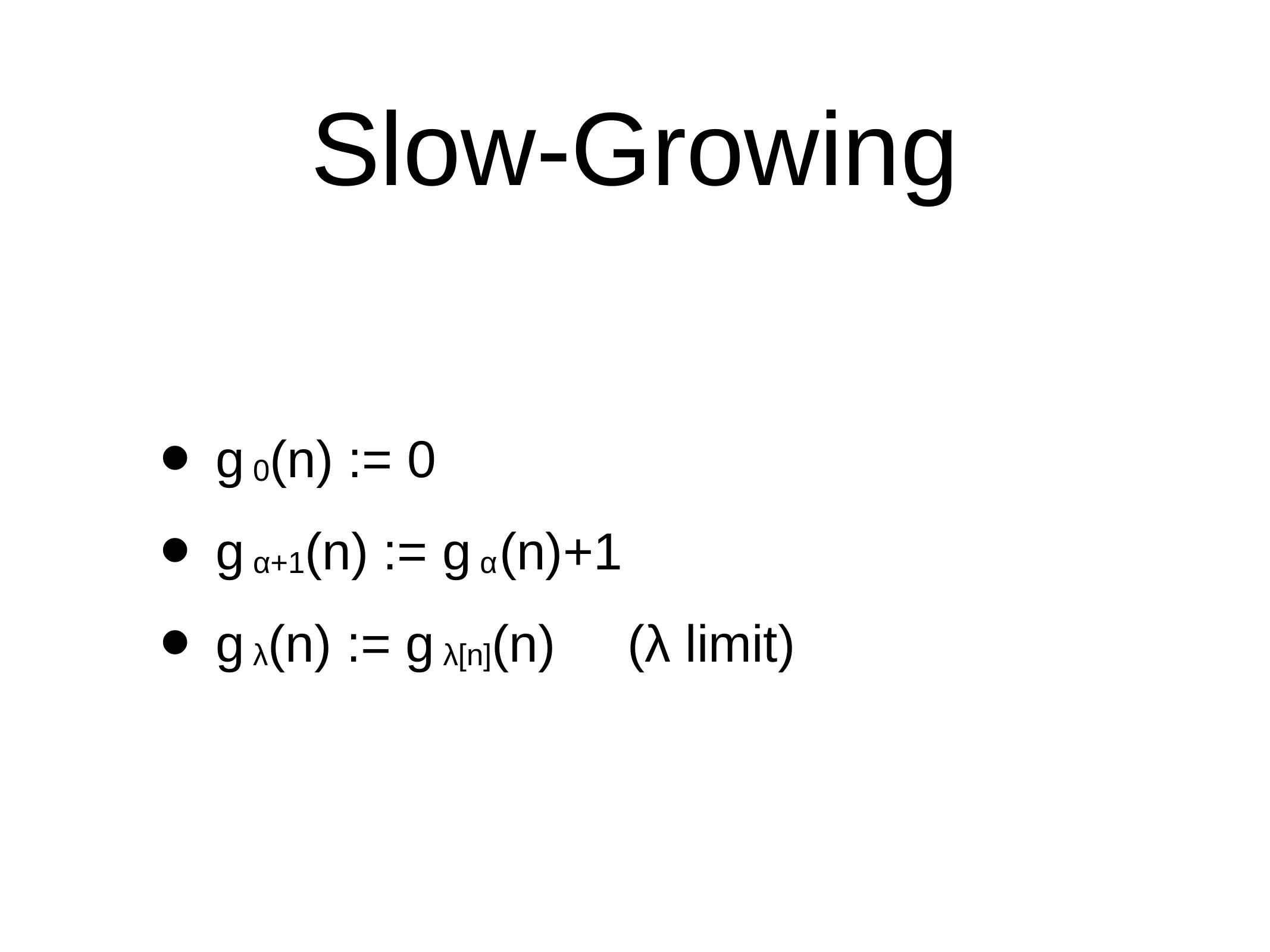

# Slow-Growing
g 0(n) := 0
g α+1(n) := g α (n)+1
g λ(n) := g λ[n](n)     (λ limit)